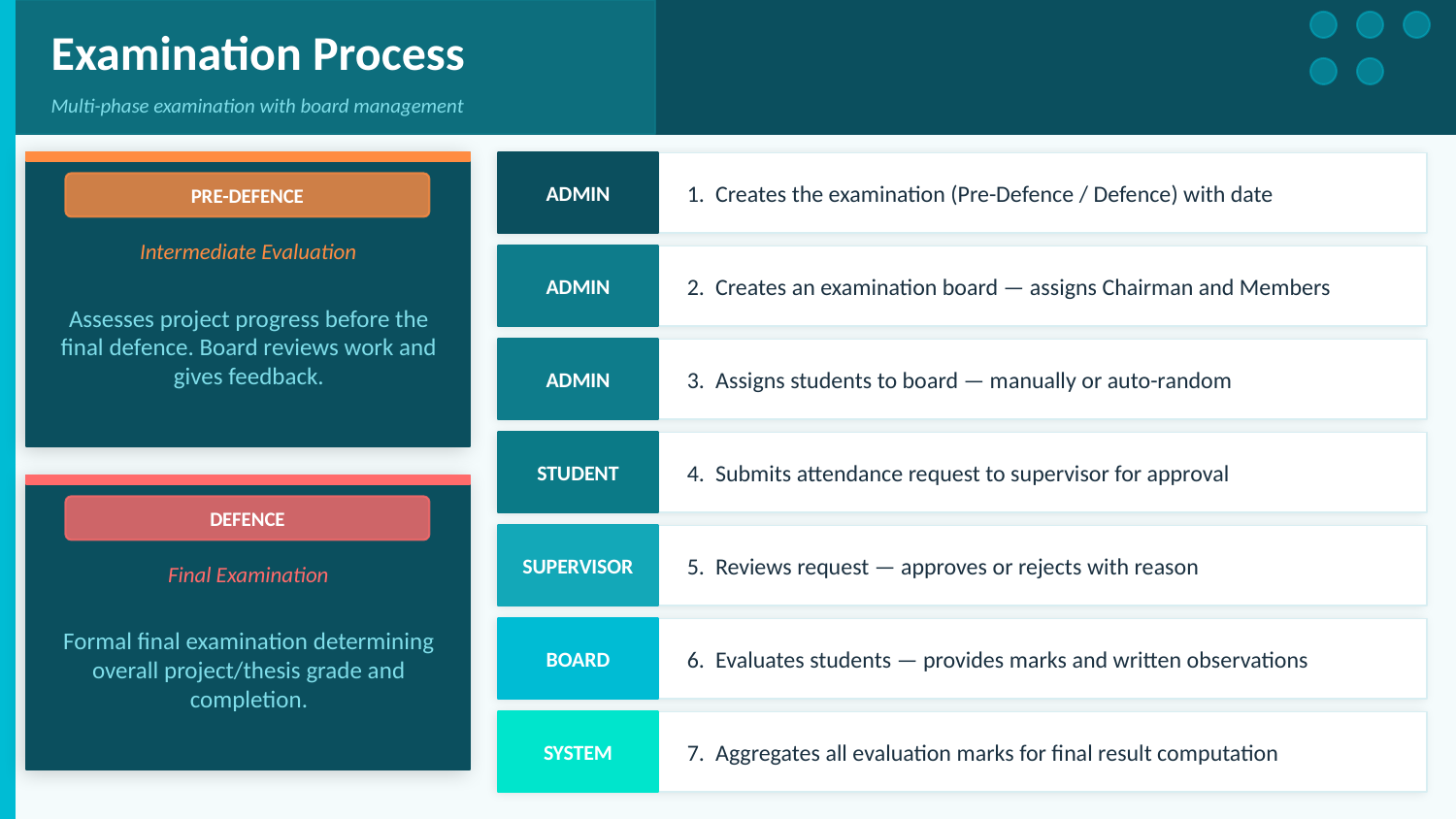

Examination Process

Multi-phase examination with board management

ADMIN
1.  Creates the examination (Pre-Defence / Defence) with date

PRE-DEFENCE
Intermediate Evaluation

ADMIN
2.  Creates an examination board — assigns Chairman and Members
Assesses project progress before the final defence. Board reviews work and gives feedback.

ADMIN
3.  Assigns students to board — manually or auto-random

STUDENT
4.  Submits attendance request to supervisor for approval

DEFENCE

SUPERVISOR
5.  Reviews request — approves or rejects with reason
Final Examination
Formal final examination determining overall project/thesis grade and completion.

BOARD
6.  Evaluates students — provides marks and written observations

SYSTEM
7.  Aggregates all evaluation marks for final result computation